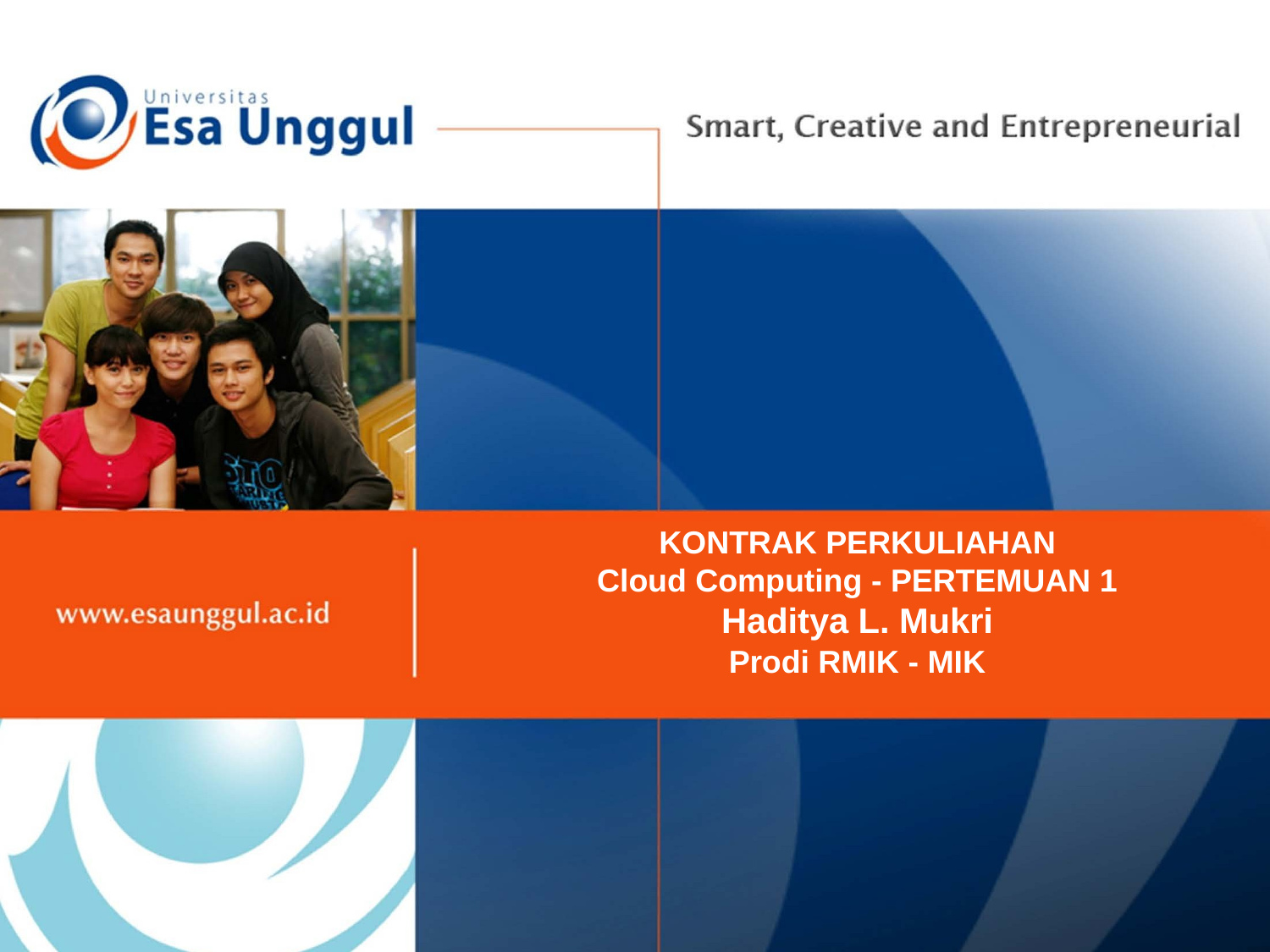

KONTRAK PERKULIAHAN
Cloud Computing - PERTEMUAN 1
Haditya L. Mukri
Prodi RMIK - MIK